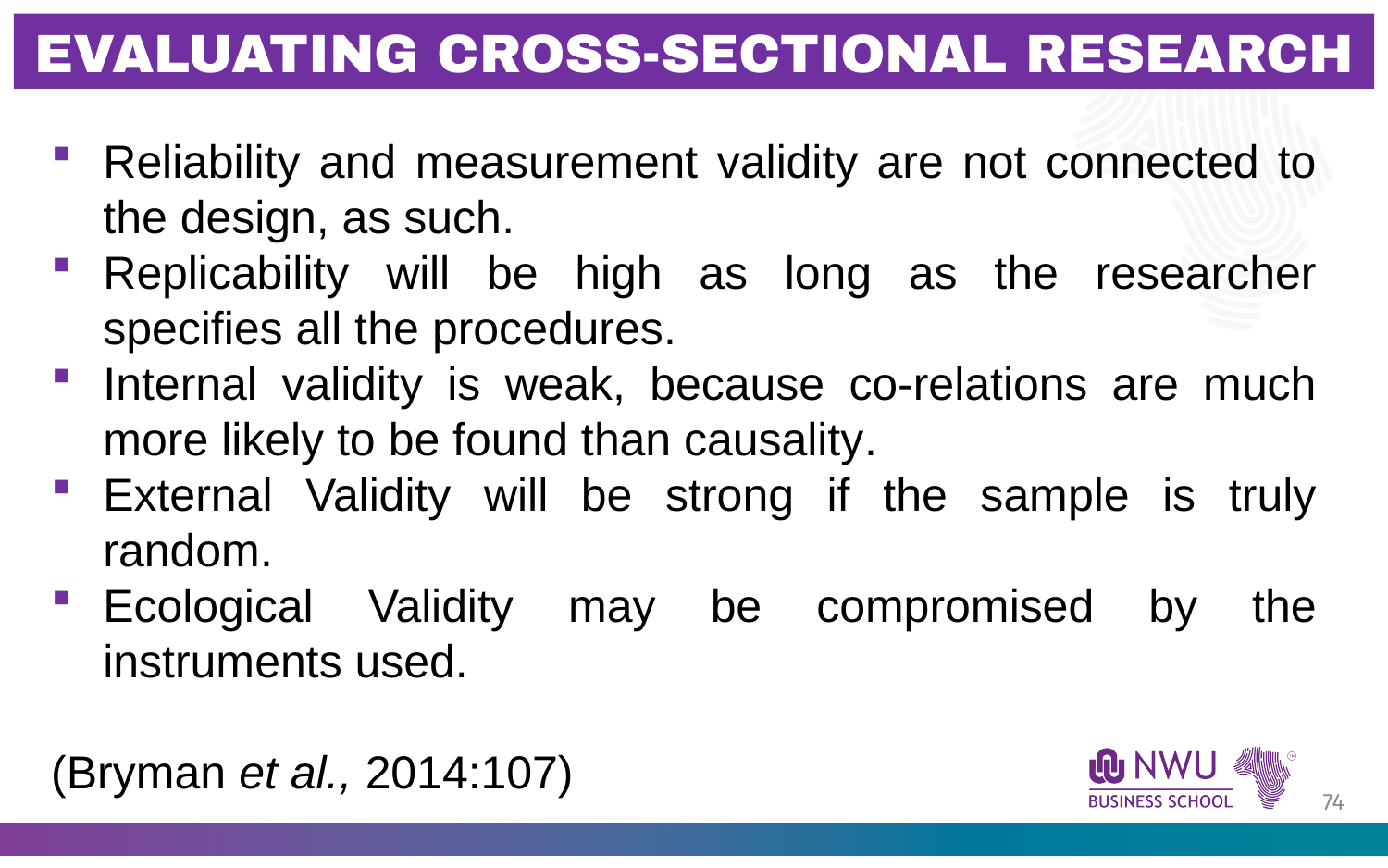

EVALUATING CROSS-SECTIONAL RESEARCH
Reliability and measurement validity are not connected to the design, as such.
Replicability will be high as long as the researcher specifies all the procedures.
Internal validity is weak, because co-relations are much more likely to be found than causality.
External Validity will be strong if the sample is truly random.
Ecological Validity may be compromised by the instruments used.

(Bryman et al., 2014:107)
74